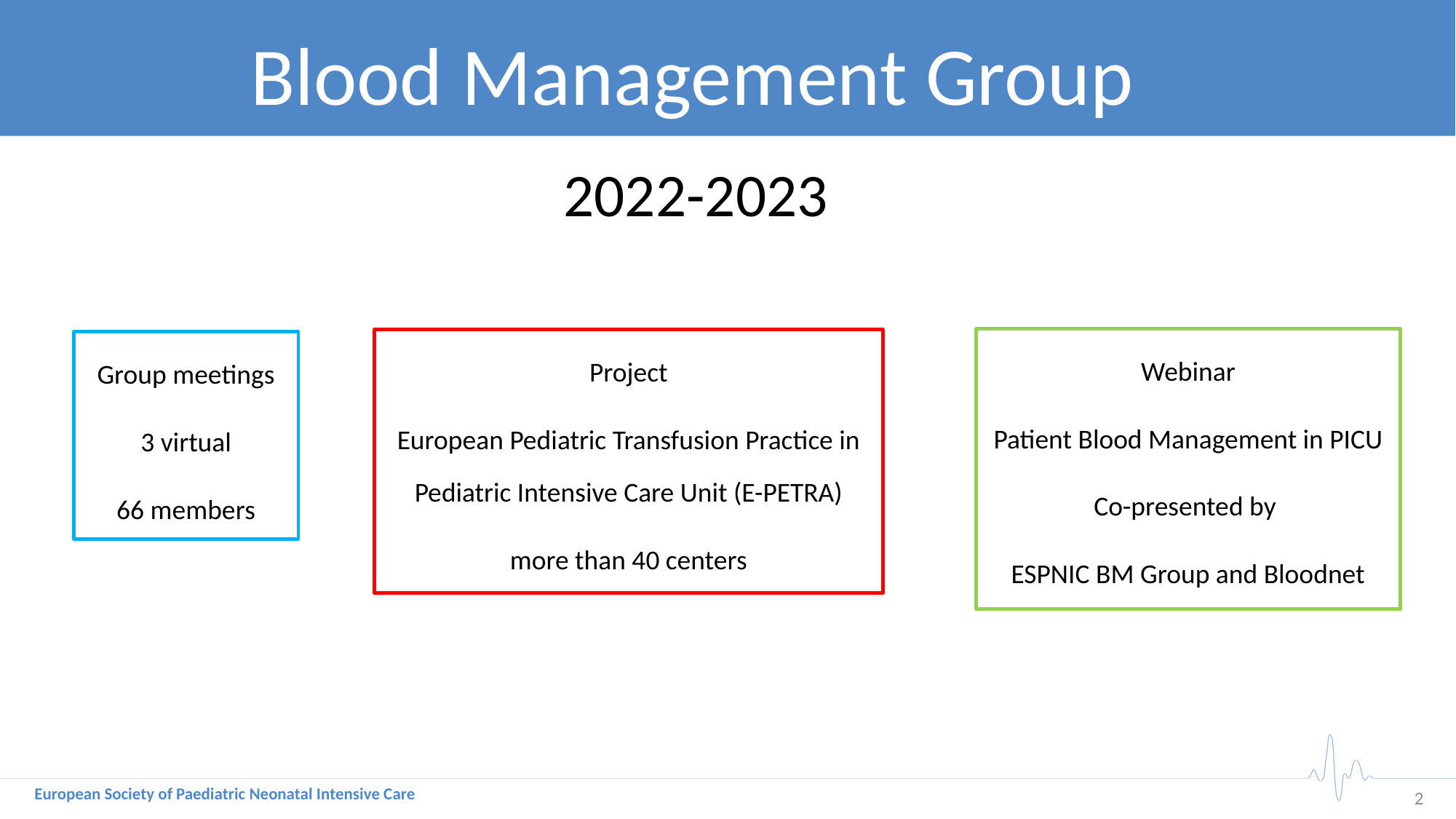

# Blood Management Group
2022-2023
Webinar
Patient Blood Management in PICU
Co-presented by
ESPNIC BM Group and Bloodnet
Project
European Pediatric Transfusion Practice in Pediatric Intensive Care Unit (E-PETRA)
more than 40 centers
Group meetings
3 virtual
66 members
2